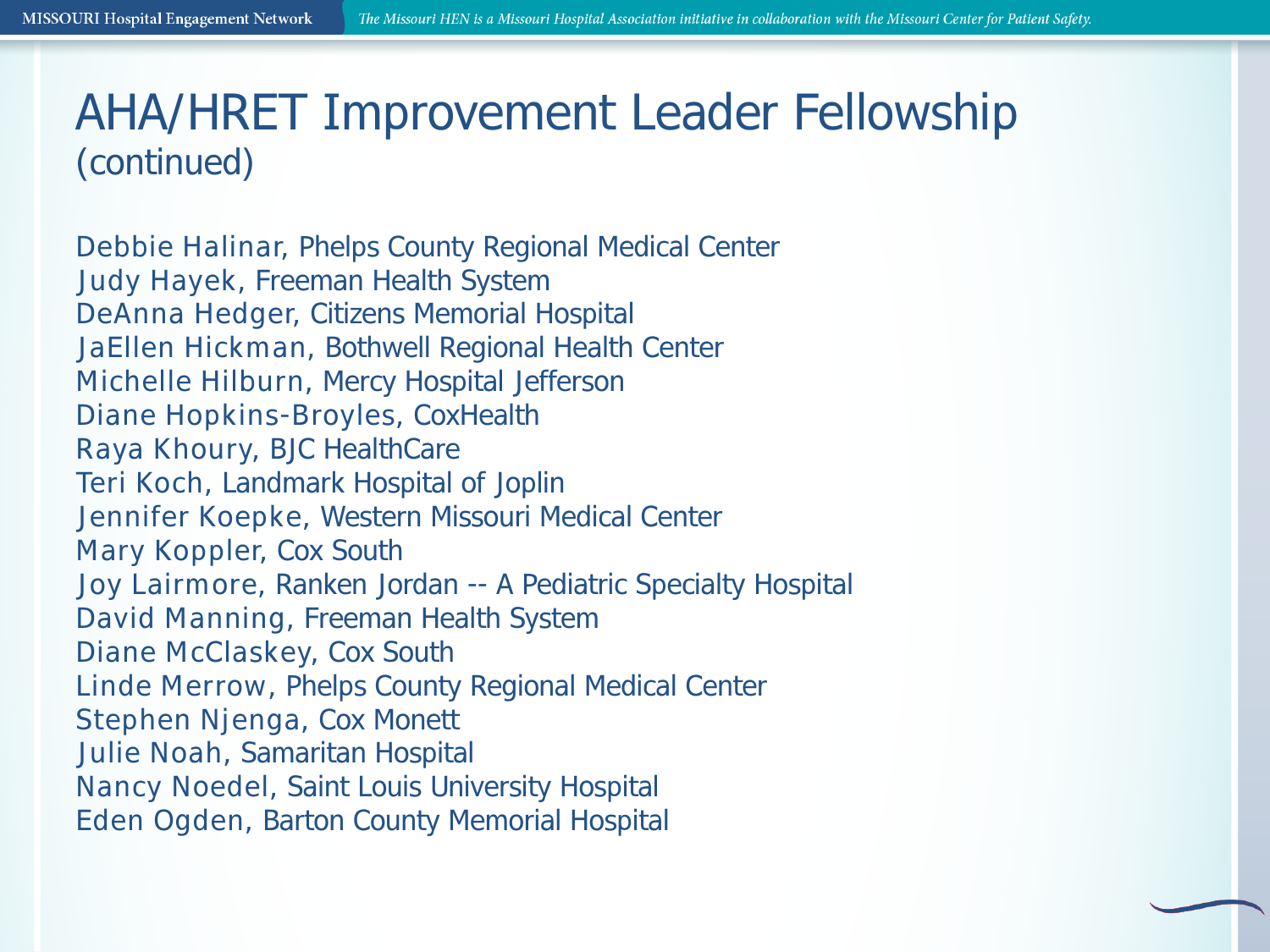

AHA/HRET Improvement Leader Fellowship (continued)

Debbie Halinar, Phelps County Regional Medical Center
Judy Hayek, Freeman Health System
DeAnna Hedger, Citizens Memorial Hospital
JaEllen Hickman, Bothwell Regional Health Center
Michelle Hilburn, Mercy Hospital Jefferson
Diane Hopkins-Broyles, CoxHealth
Raya Khoury, BJC HealthCare
Teri Koch, Landmark Hospital of Joplin
Jennifer Koepke, Western Missouri Medical Center
Mary Koppler, Cox South
Joy Lairmore, Ranken Jordan -- A Pediatric Specialty Hospital
David Manning, Freeman Health System
Diane McClaskey, Cox South
Linde Merrow, Phelps County Regional Medical Center
Stephen Njenga, Cox Monett
Julie Noah, Samaritan Hospital
Nancy Noedel, Saint Louis University Hospital
Eden Ogden, Barton County Memorial Hospital